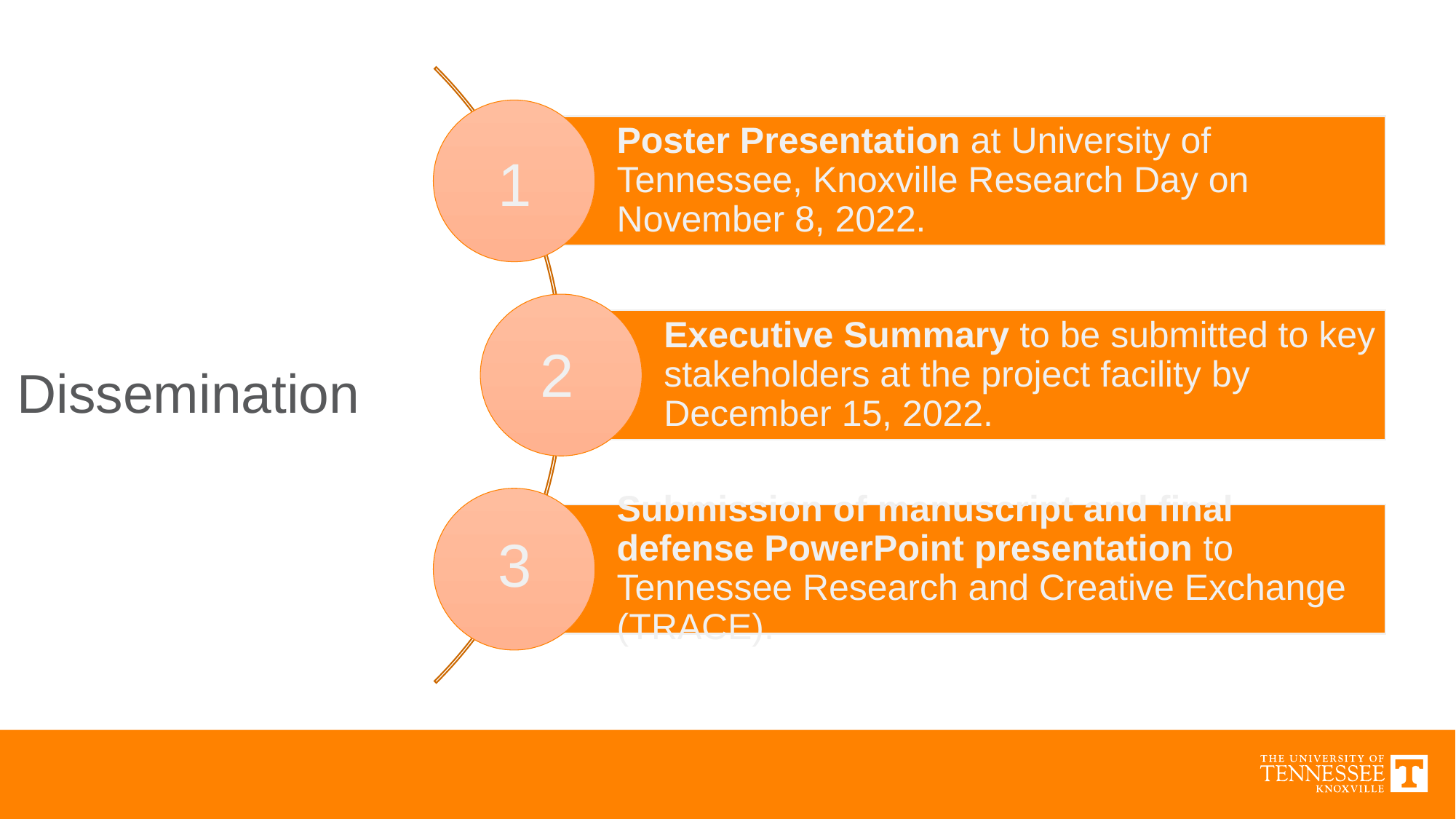

Poster Presentation at University of Tennessee, Knoxville Research Day on November 8, 2022.
Executive Summary to be submitted to key stakeholders at the project facility by December 15, 2022.
Submission of manuscript and final defense PowerPoint presentation to Tennessee Research and Creative Exchange (TRACE).
1
2
Dissemination
3